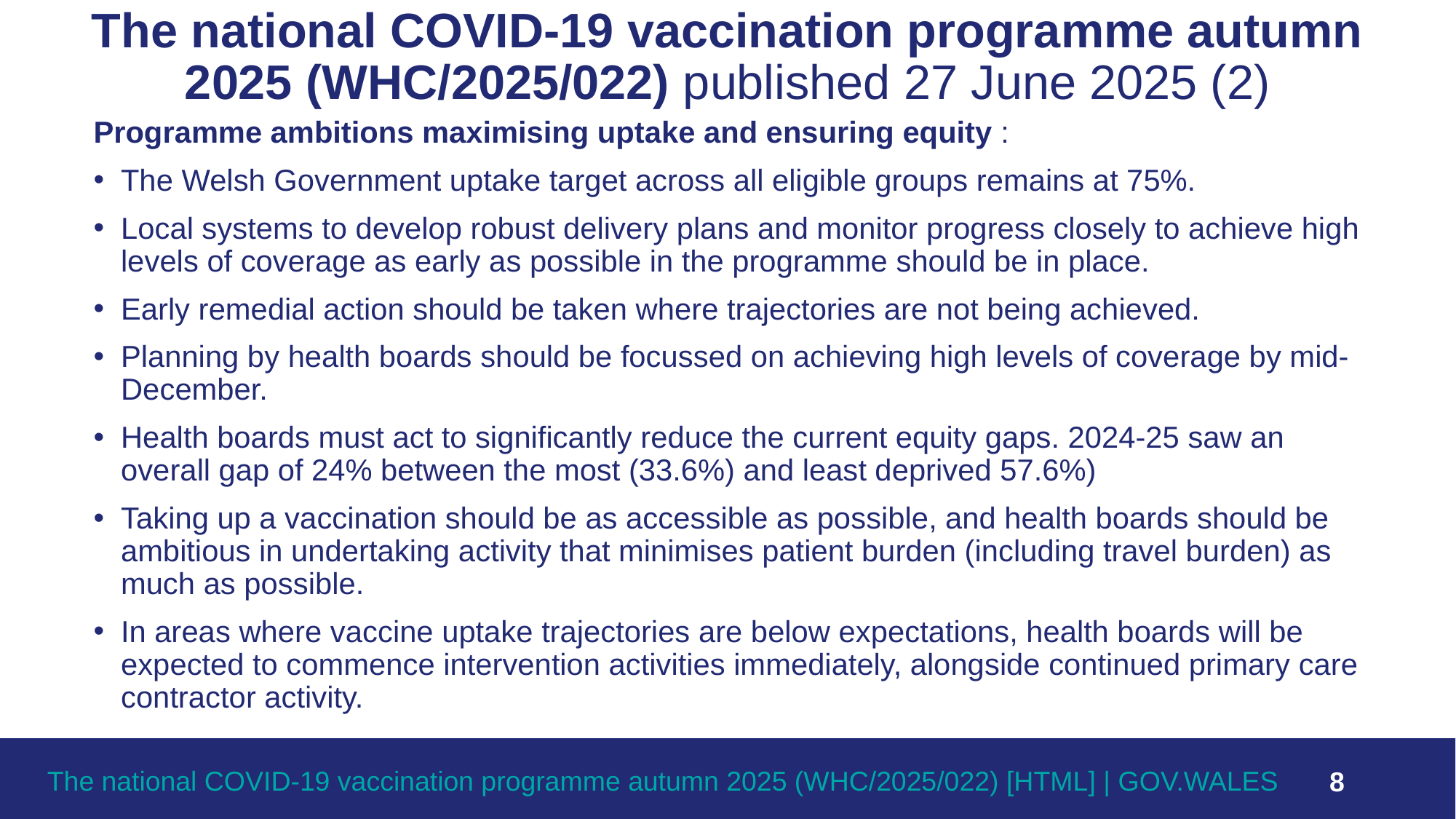

# The national COVID-19 vaccination programme autumn 2025 (WHC/2025/022) published 27 June 2025 (2)
Programme ambitions maximising uptake and ensuring equity :
The Welsh Government uptake target across all eligible groups remains at 75%.
Local systems to develop robust delivery plans and monitor progress closely to achieve high levels of coverage as early as possible in the programme should be in place.
Early remedial action should be taken where trajectories are not being achieved.
Planning by health boards should be focussed on achieving high levels of coverage by mid-December.
Health boards must act to significantly reduce the current equity gaps. 2024-25 saw an overall gap of 24% between the most (33.6%) and least deprived 57.6%)
Taking up a vaccination should be as accessible as possible, and health boards should be ambitious in undertaking activity that minimises patient burden (including travel burden) as much as possible.
In areas where vaccine uptake trajectories are below expectations, health boards will be expected to commence intervention activities immediately, alongside continued primary care contractor activity.

The national COVID-19 vaccination programme autumn 2025 (WHC/2025/022) [HTML] | GOV.WALES
8